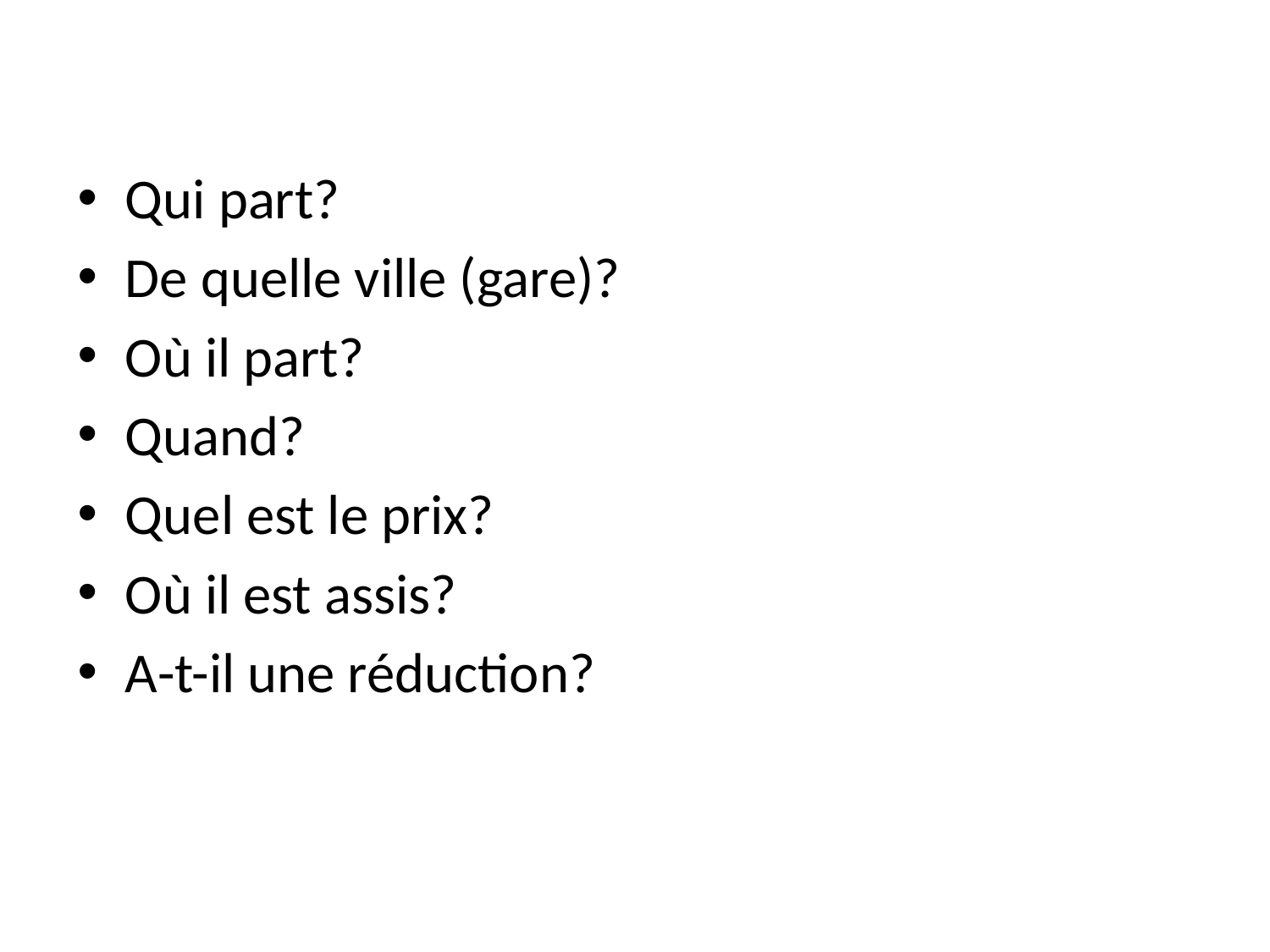

Qui part?
De quelle ville (gare)?
Où il part?
Quand?
Quel est le prix?
Où il est assis?
A-t-il une réduction?